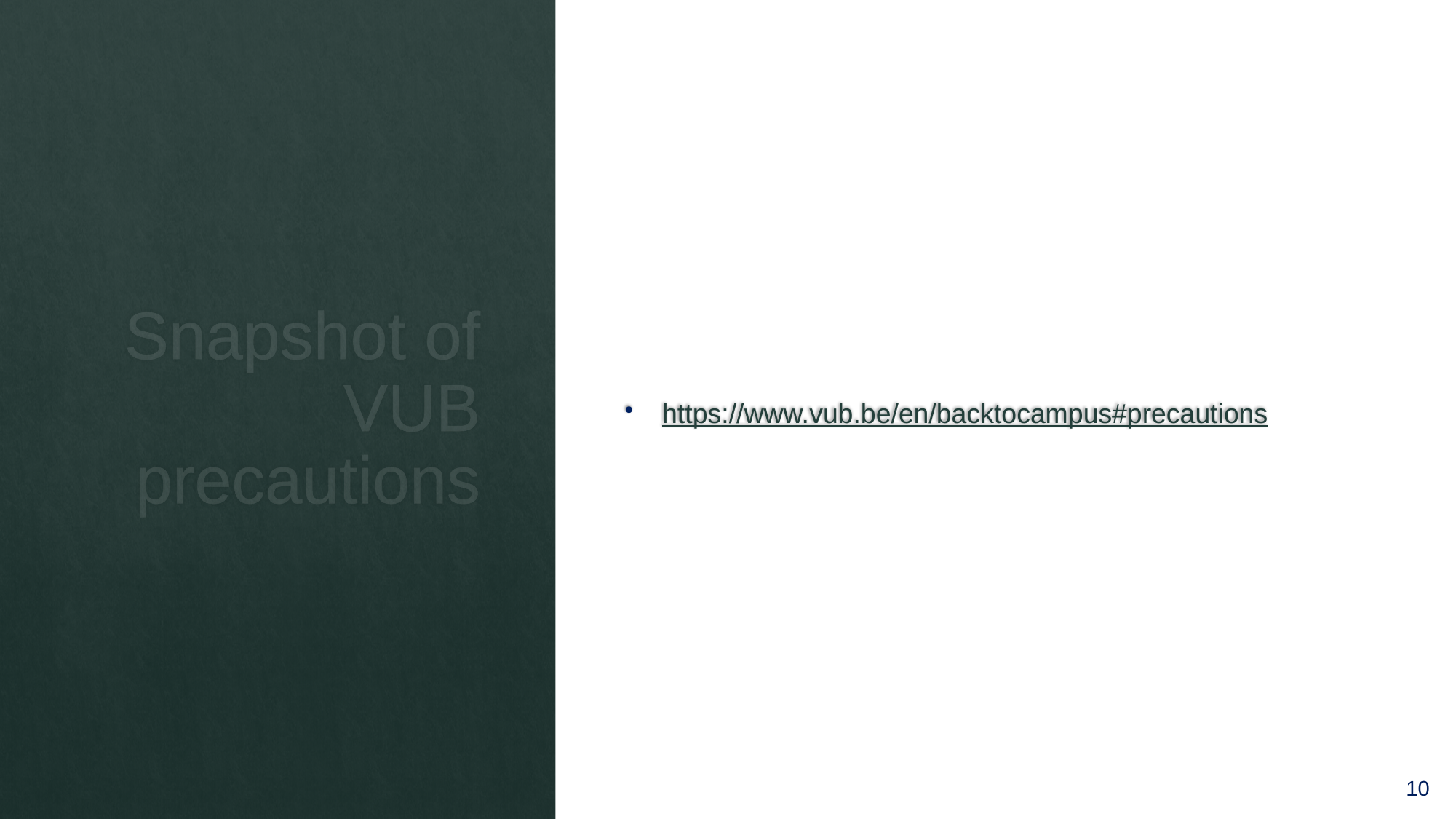

https://www.vub.be/en/backtocampus#precautions
# Snapshot of VUB precautions
10